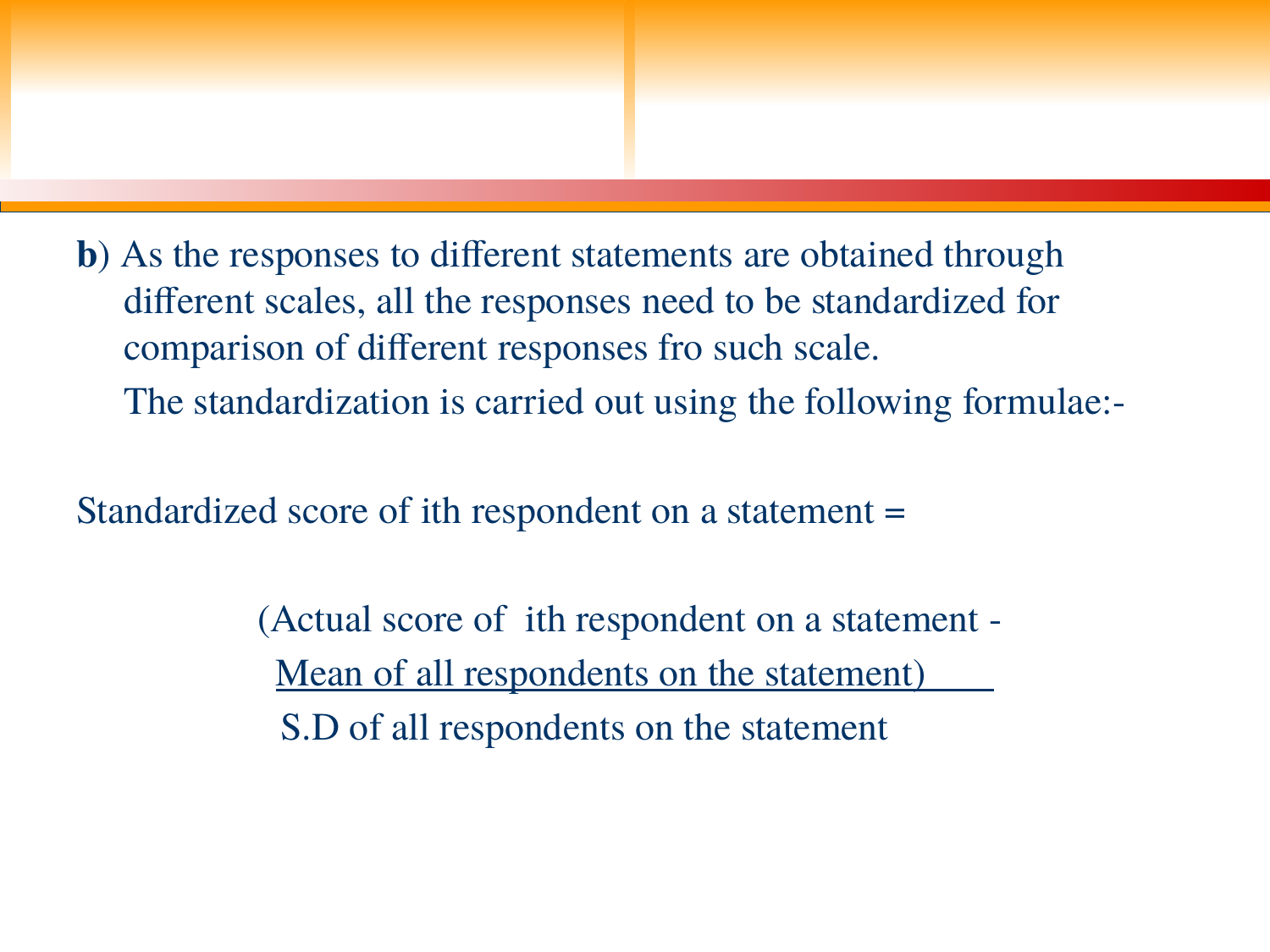

#
b) As the responses to different statements are obtained through different scales, all the responses need to be standardized for comparison of different responses fro such scale.
	The standardization is carried out using the following formulae:-

Standardized score of ith respondent on a statement =

(Actual score of  ith respondent on a statement -
Mean of all respondents on the statement)
                     S.D of all respondents on the statement

21